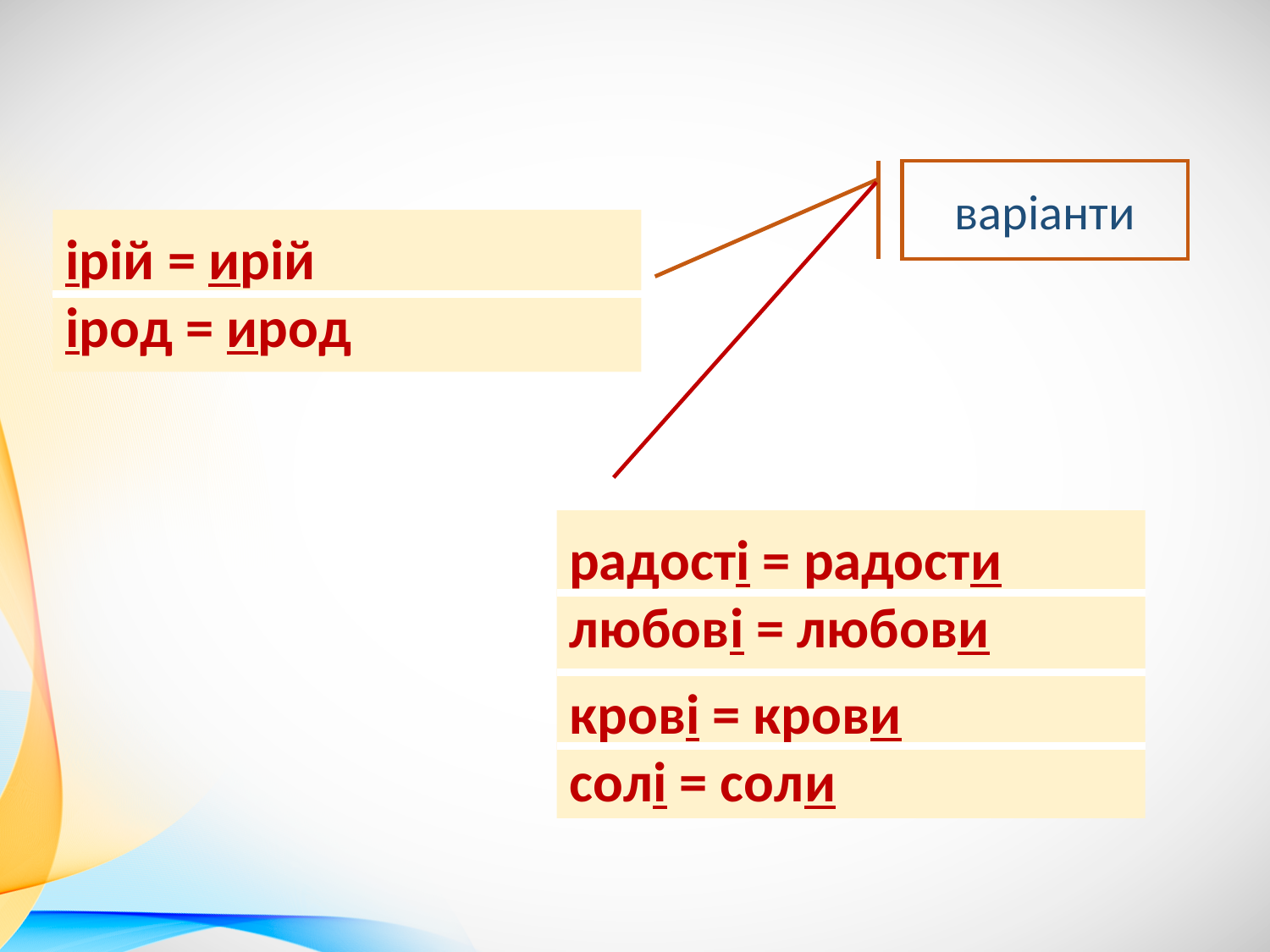

варіанти
ірій = ирій
ірод = ирод
радості = радости
любові = любови
крові = крови
солі = соли